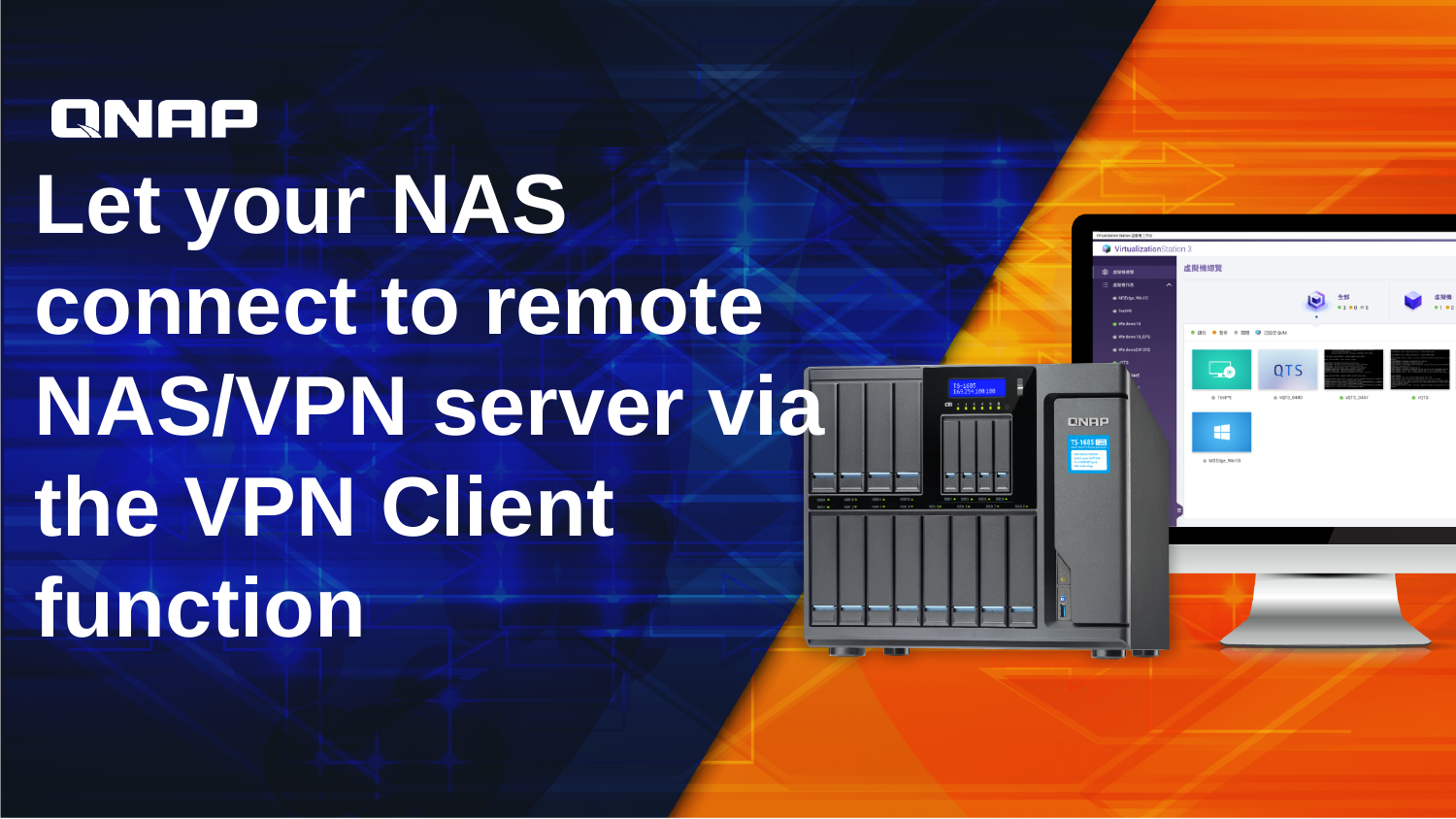

# Let your NAS connect to remote NAS/VPN server via the VPN Client function